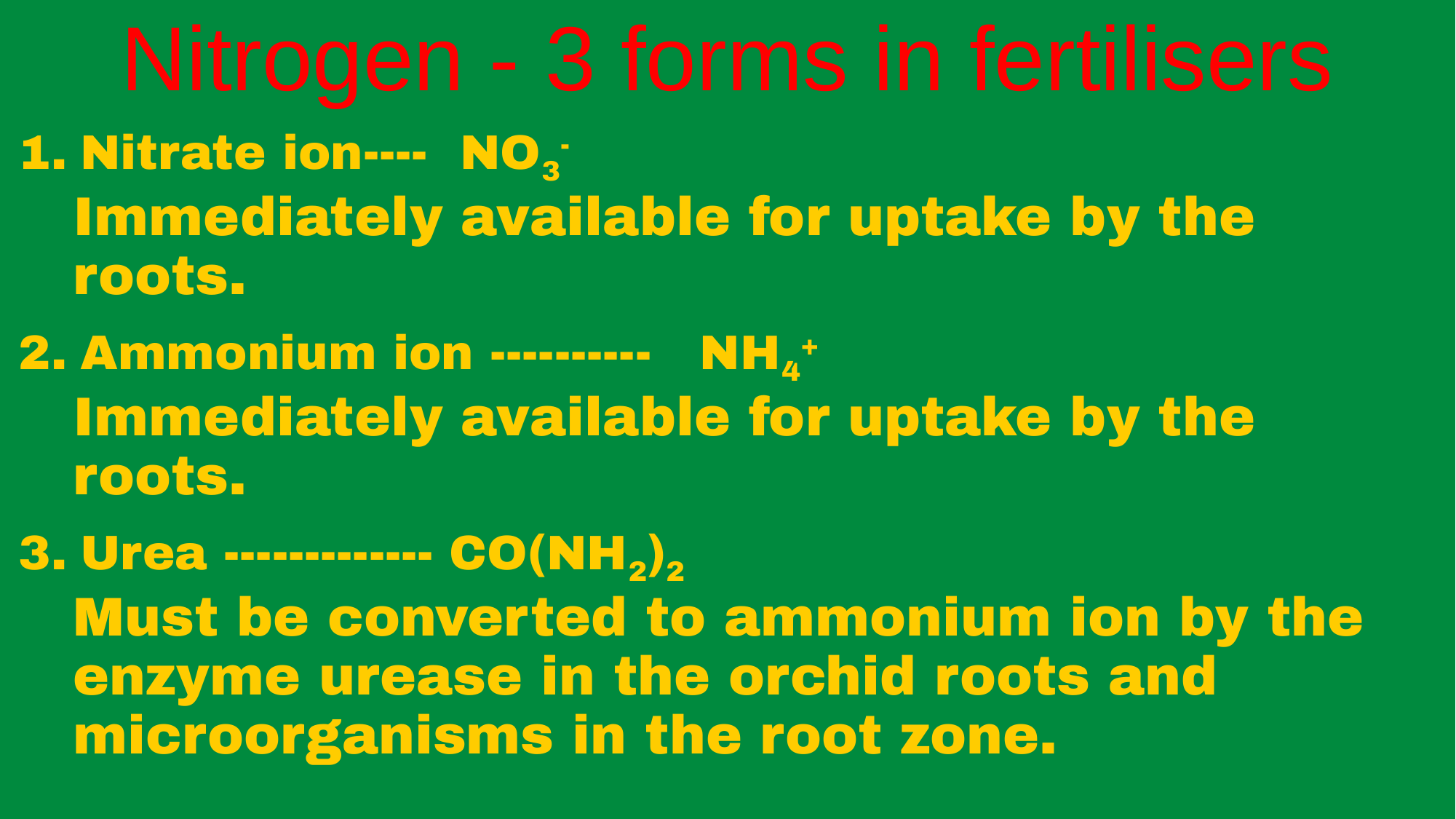

# Nitrogen - 3 forms in fertilisers
Nitrate ion----  NO3-
Immediately available for uptake by the roots.
Ammonium ion ----------   NH4+
Immediately available for uptake by the roots.
Urea ------------- CO(NH2)2
Must be converted to ammonium ion by the enzyme urease in the orchid roots and microorganisms in the root zone.